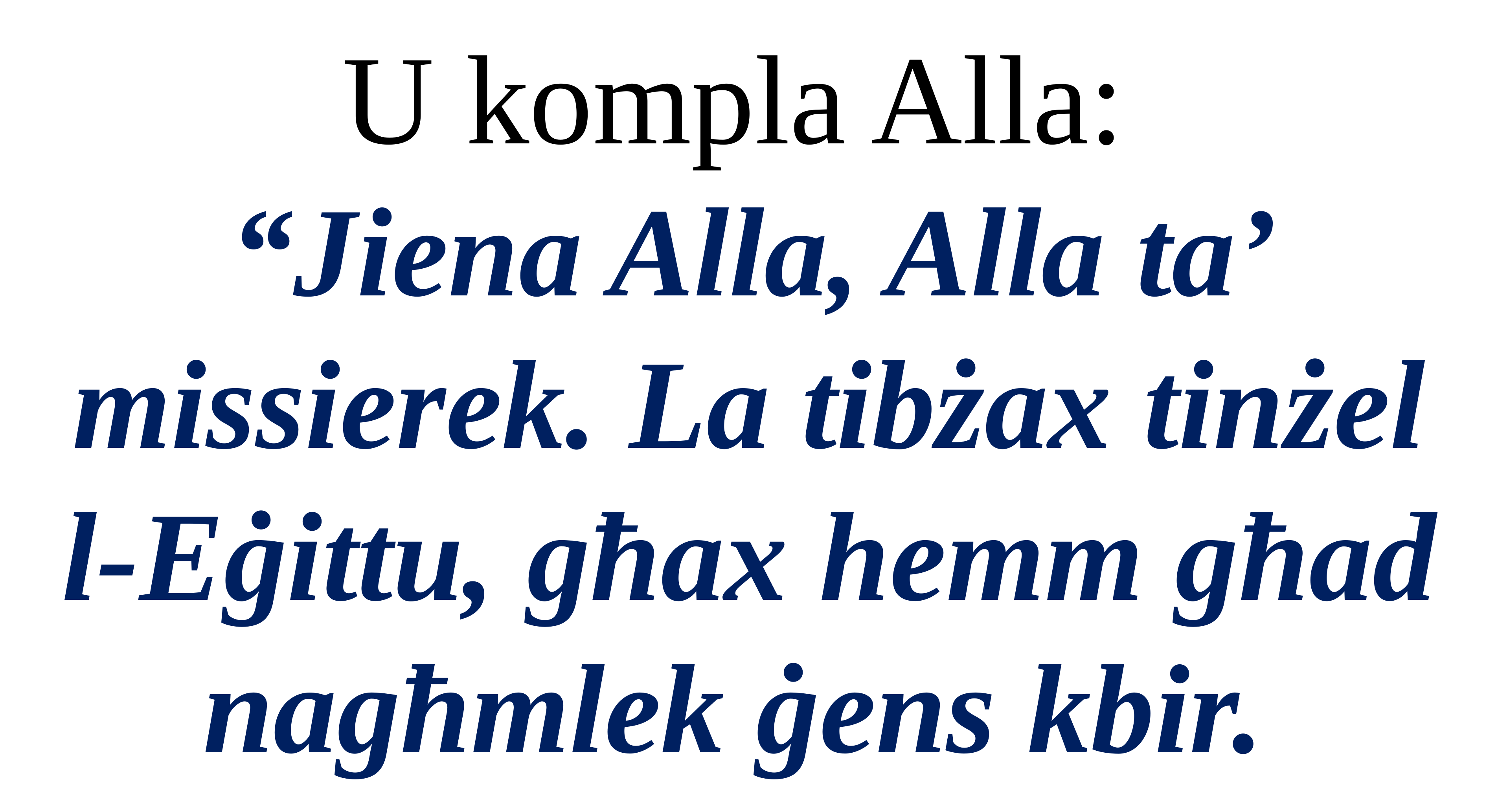

U kompla Alla:
“Jiena Alla, Alla ta’ missierek. La tibżax tinżel l-Eġittu, għax hemm għad nagħmlek ġens kbir.